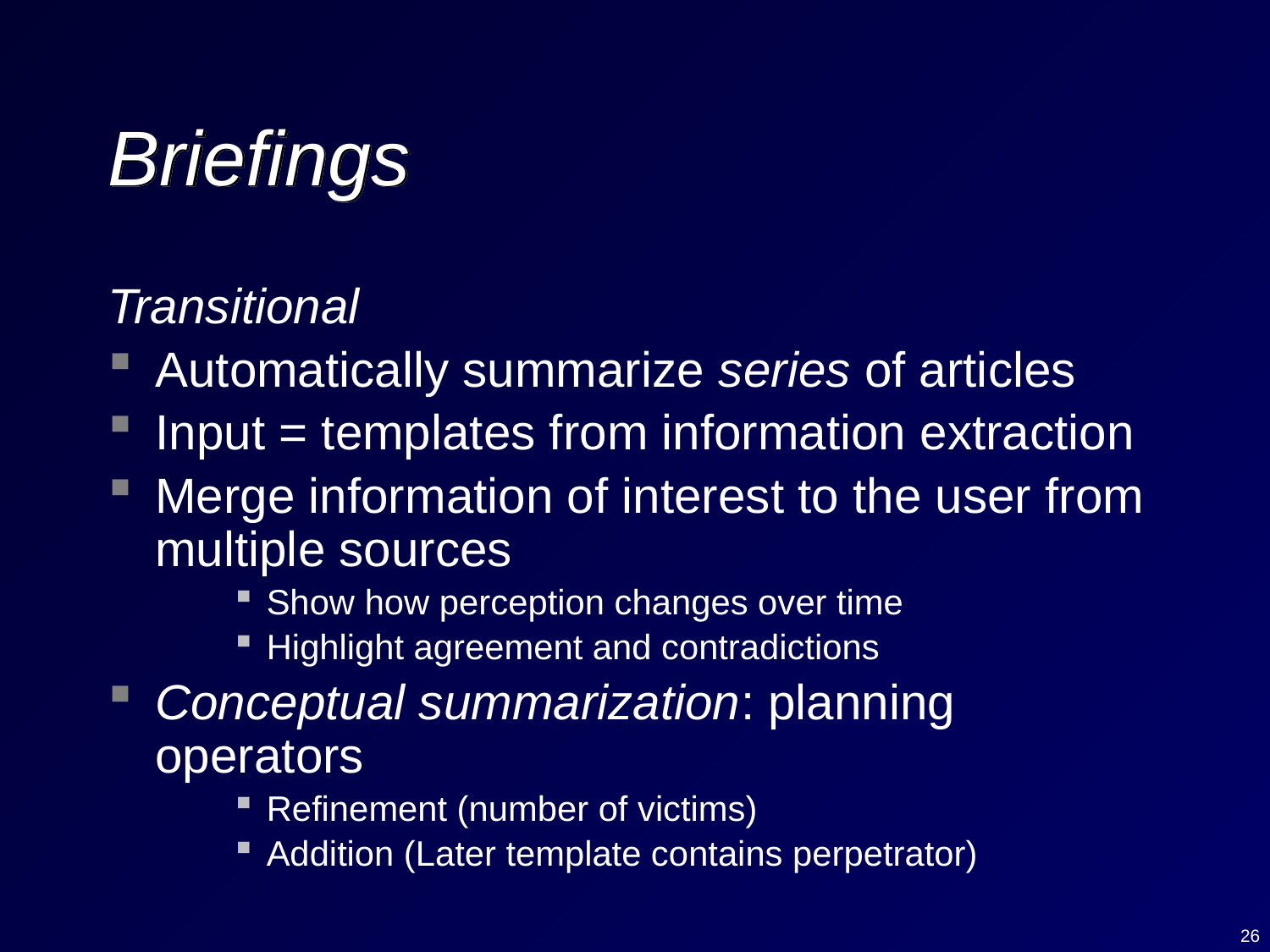

# Briefings
Transitional
Automatically summarize series of articles
Input = templates from information extraction
Merge information of interest to the user from multiple sources
Show how perception changes over time
Highlight agreement and contradictions
Conceptual summarization: planning operators
Refinement (number of victims)
Addition (Later template contains perpetrator)